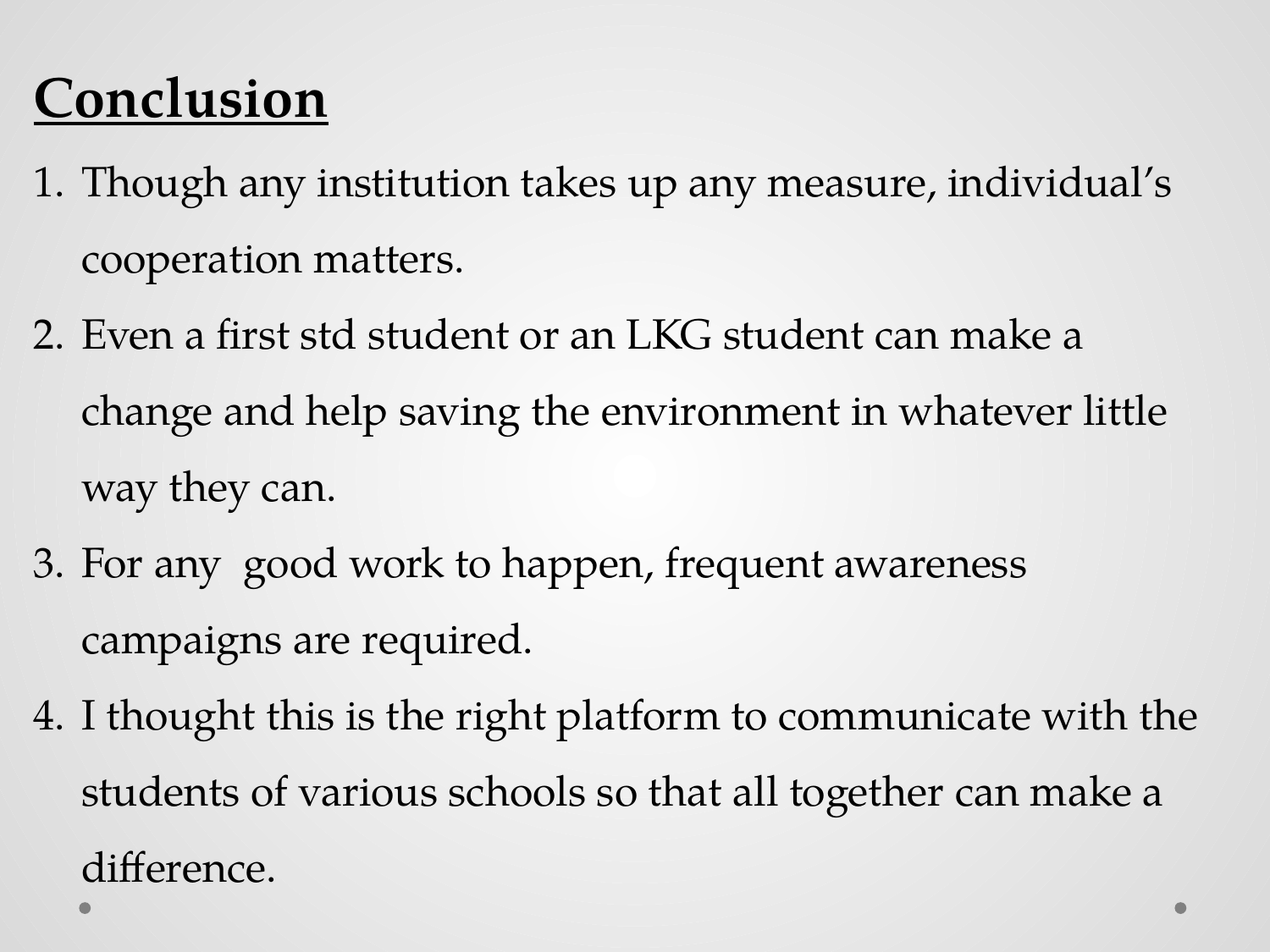

Conclusion
Though any institution takes up any measure, individual’s cooperation matters.
Even a first std student or an LKG student can make a change and help saving the environment in whatever little way they can.
For any  good work to happen, frequent awareness campaigns are required.
I thought this is the right platform to communicate with the students of various schools so that all together can make a difference.